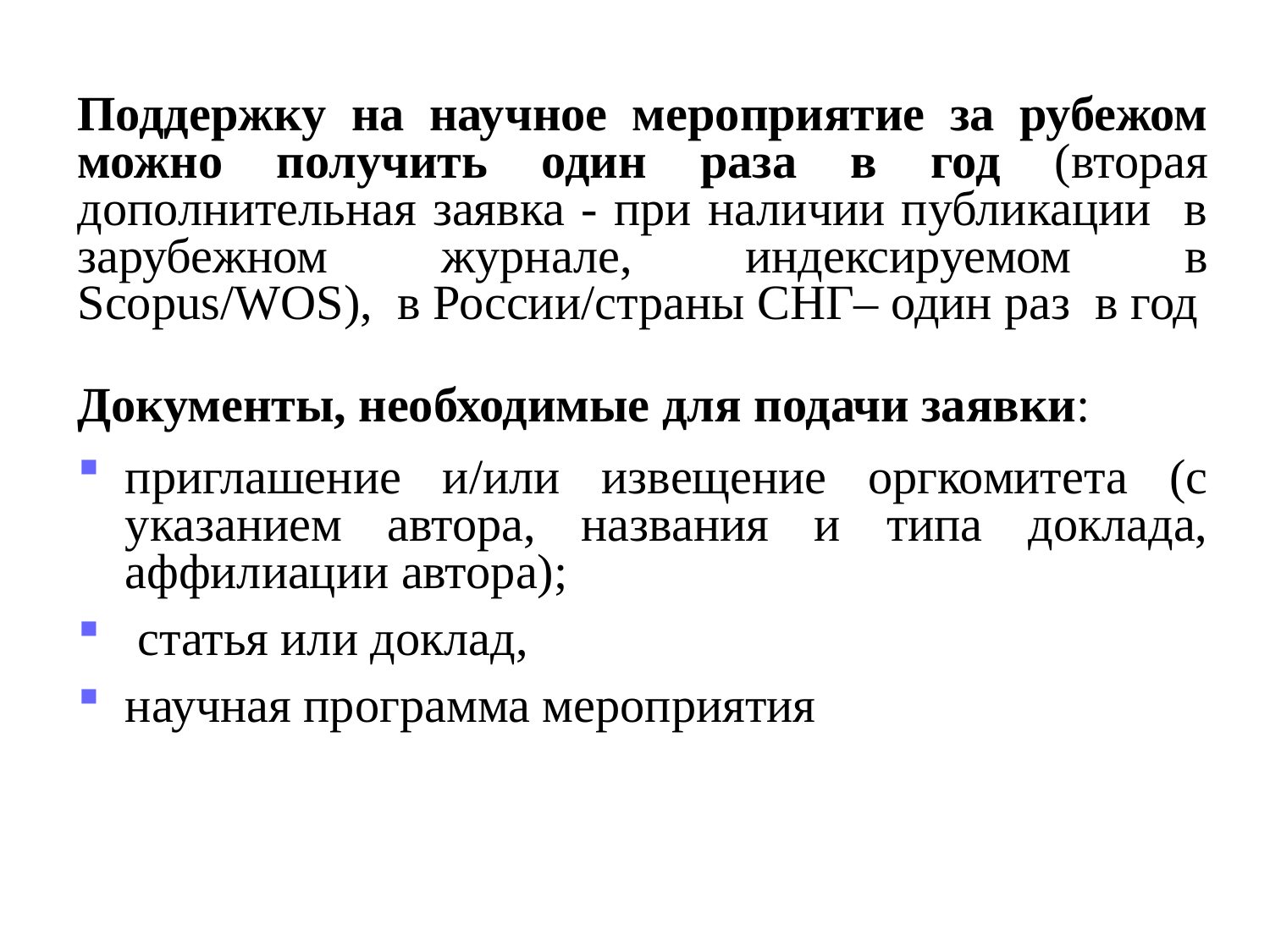

Поддержку на научное мероприятие за рубежом можно получить один раза в год (вторая дополнительная заявка - при наличии публикации  в зарубежном журнале, индексируемом в Scopus/WOS),  в России/страны СНГ– один раз  в год

Документы, необходимые для подачи заявки:
приглашение и/или извещение оргкомитета (с указанием автора, названия и типа доклада, аффилиации автора);
 статья или доклад,
научная программа мероприятия